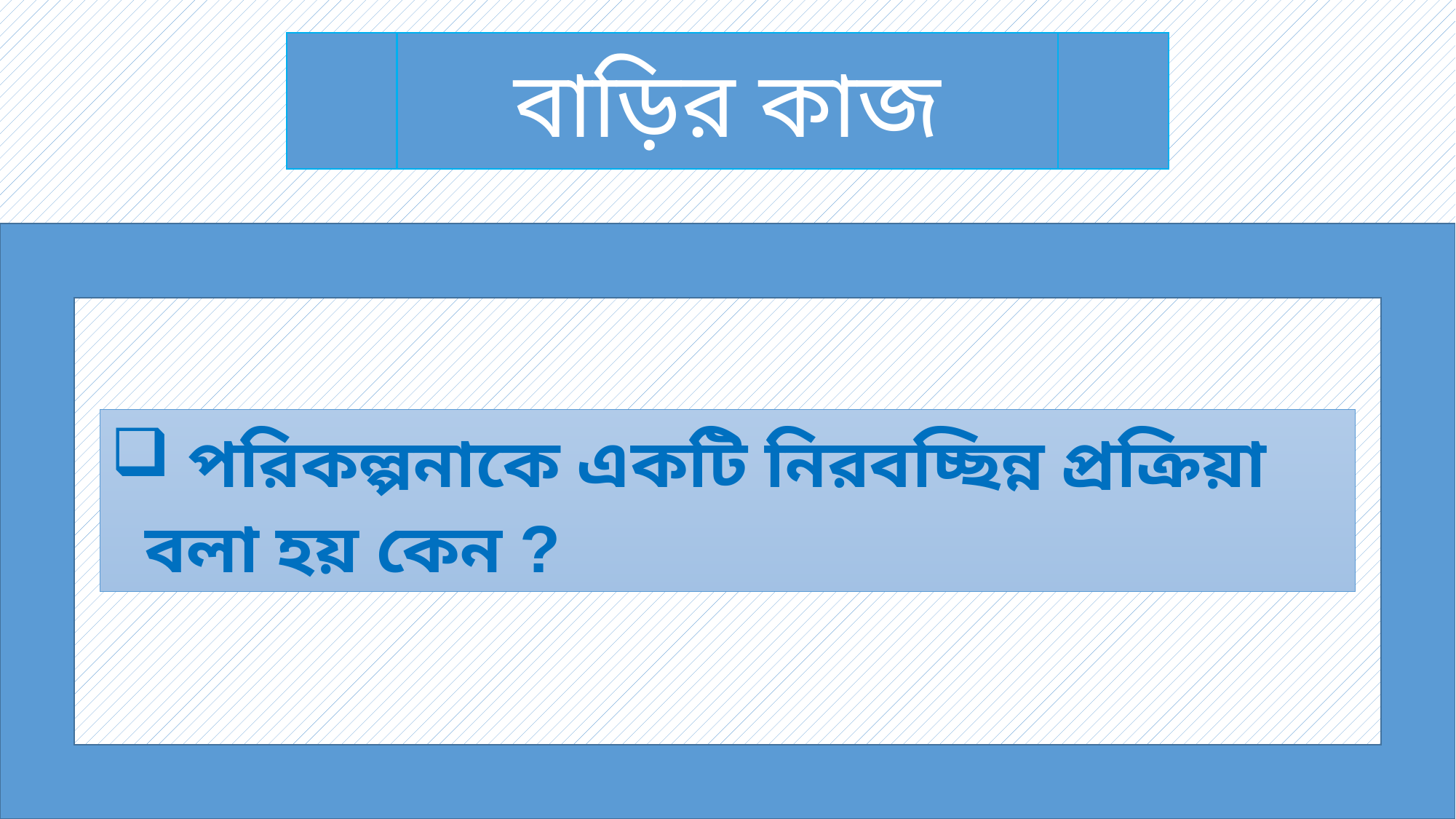

বাড়ির কাজ

 পরিকল্পনাকে একটি নিরবচ্ছিন্ন প্রক্রিয়া বলা হয় কেন ?